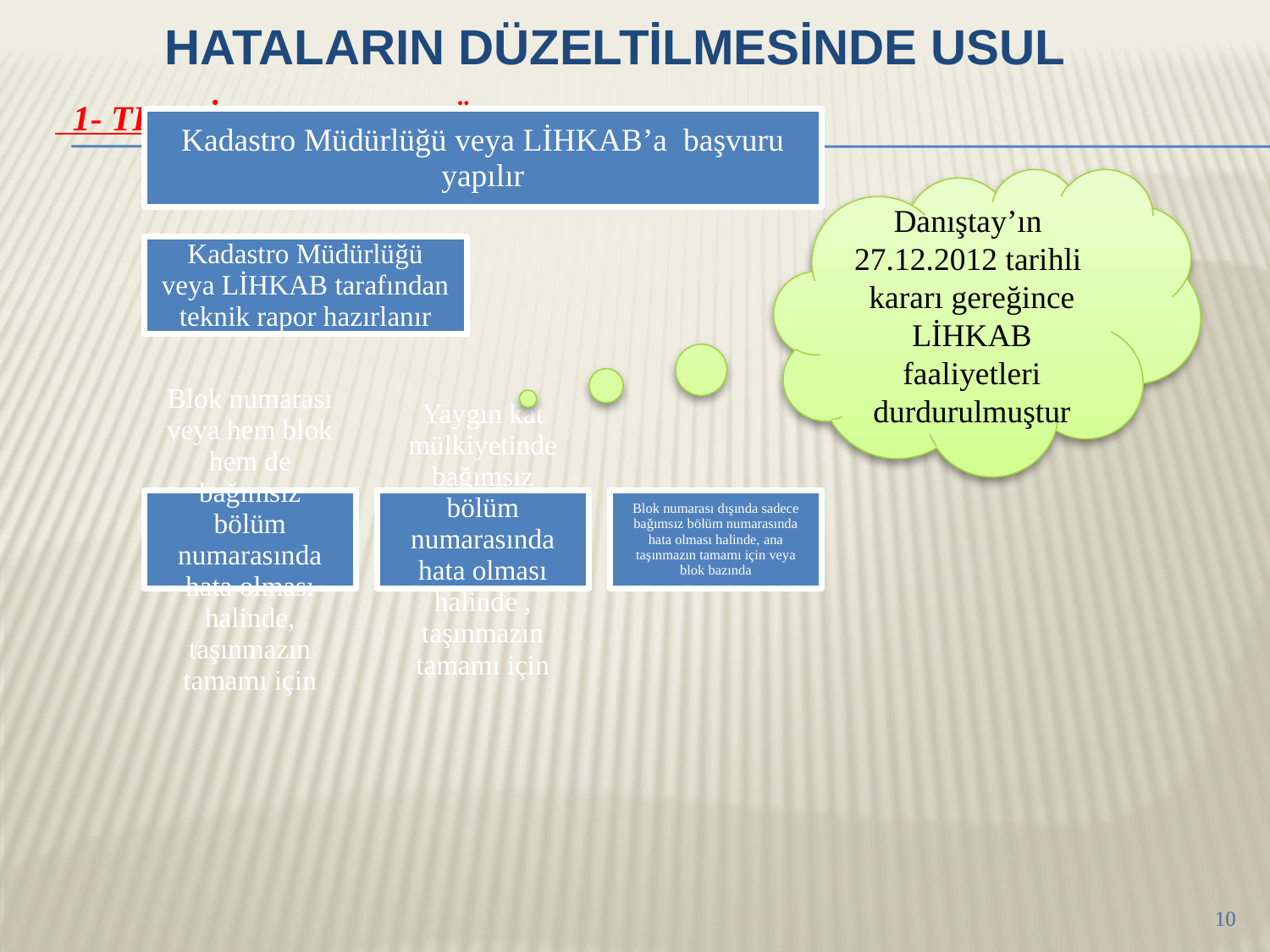

# HatalarIn düzeltİlmesİnde usul
  1- TEKNİK RAPORLA DÜZELTME
Kadastro Müdürlüğü veya LİHKAB tarafından teknik rapor hazırlanır
Blok numarası veya hem blok hem de bağımsız bölüm numarasında hata olması halinde, taşınmazın tamamı için
Yaygın kat mülkiyetinde bağımsız bölüm numarasında hata olması halinde , taşınmazın tamamı için
Blok numarası dışında sadece bağımsız bölüm numarasında hata olması halinde, ana taşınmazın tamamı için veya blok bazında
Kadastro Müdürlüğü veya LİHKAB’a  başvuru yapılır
Danıştay’ın  27.12.2012 tarihli  kararı gereğince LİHKAB faaliyetleri durdurulmuştur
10